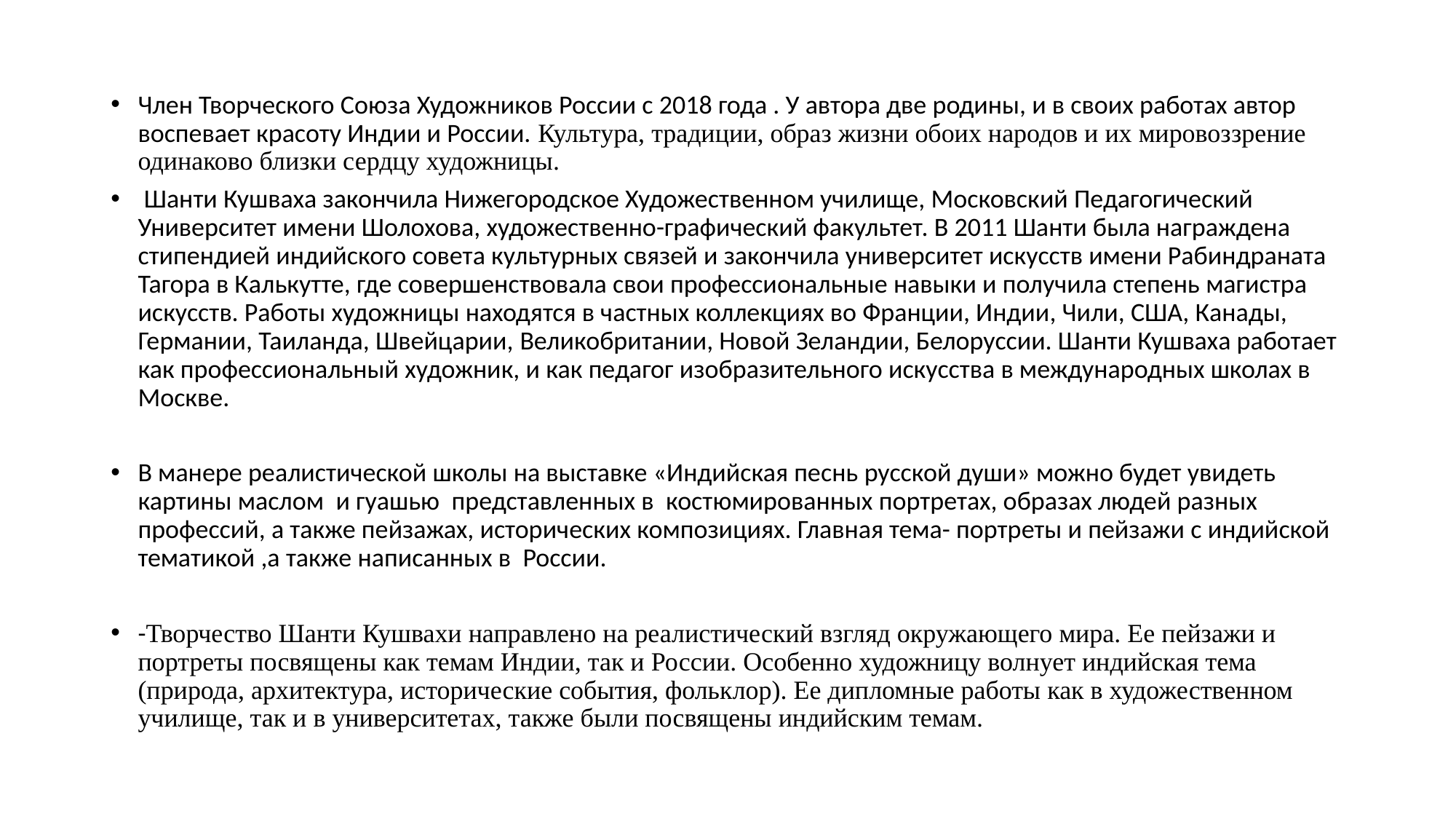

#
Член Творческого Союза Художников России с 2018 года . У автора две родины, и в своих работах автор воспевает красоту Индии и России. Культура, традиции, образ жизни обоих народов и их мировоззрение одинаково близки сердцу художницы.
 Шанти Кушваха закончила Нижегородское Художественном училище, Московский Педагогический Университет имени Шолохова, художественно-графический факультет. В 2011 Шанти была награждена стипендией индийского совета культурных связей и закончила университет искусств имени Рабиндраната Тагора в Калькутте, где совершенствовала свои профессиональные навыки и получила степень магистра искусств. Работы художницы находятся в частных коллекциях во Франции, Индии, Чили, США, Канады, Германии, Таиланда, Швейцарии, Великобритании, Новой Зеландии, Белоруссии. Шанти Кушваха работает как профессиональный художник, и как педагог изобразительного искусства в международных школах в Москве.

В манере реалистической школы на выставке «Индийская песнь русской души» можно будет увидеть  картины маслом  и гуашью  представленных в  костюмированных портретах, образах людей разных профессий, а также пейзажах, исторических композициях. Главная тема- портреты и пейзажи с индийской тематикой ,а также написанных в  России.

-Творчество Шанти Кушвахи направлено на реалистический взгляд окружающего мира. Ее пейзажи и портреты посвящены как темам Индии, так и России. Особенно художницу волнует индийская тема (природа, архитектура, исторические события, фольклор). Ее дипломные работы как в художественном училище, так и в университетах, также были посвящены индийским темам.